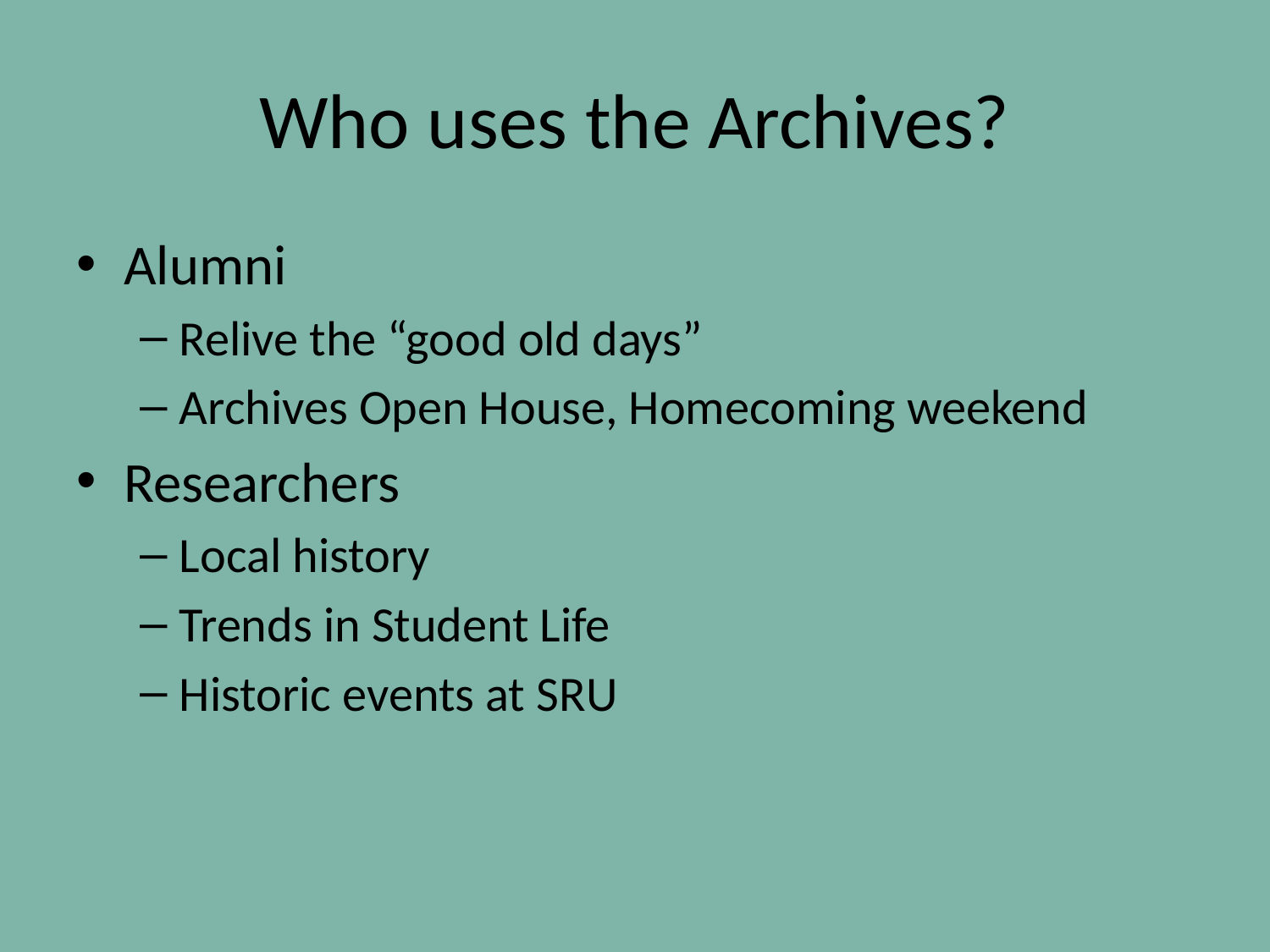

# Who uses the Archives?
Alumni
Relive the “good old days”
Archives Open House, Homecoming weekend
Researchers
Local history
Trends in Student Life
Historic events at SRU